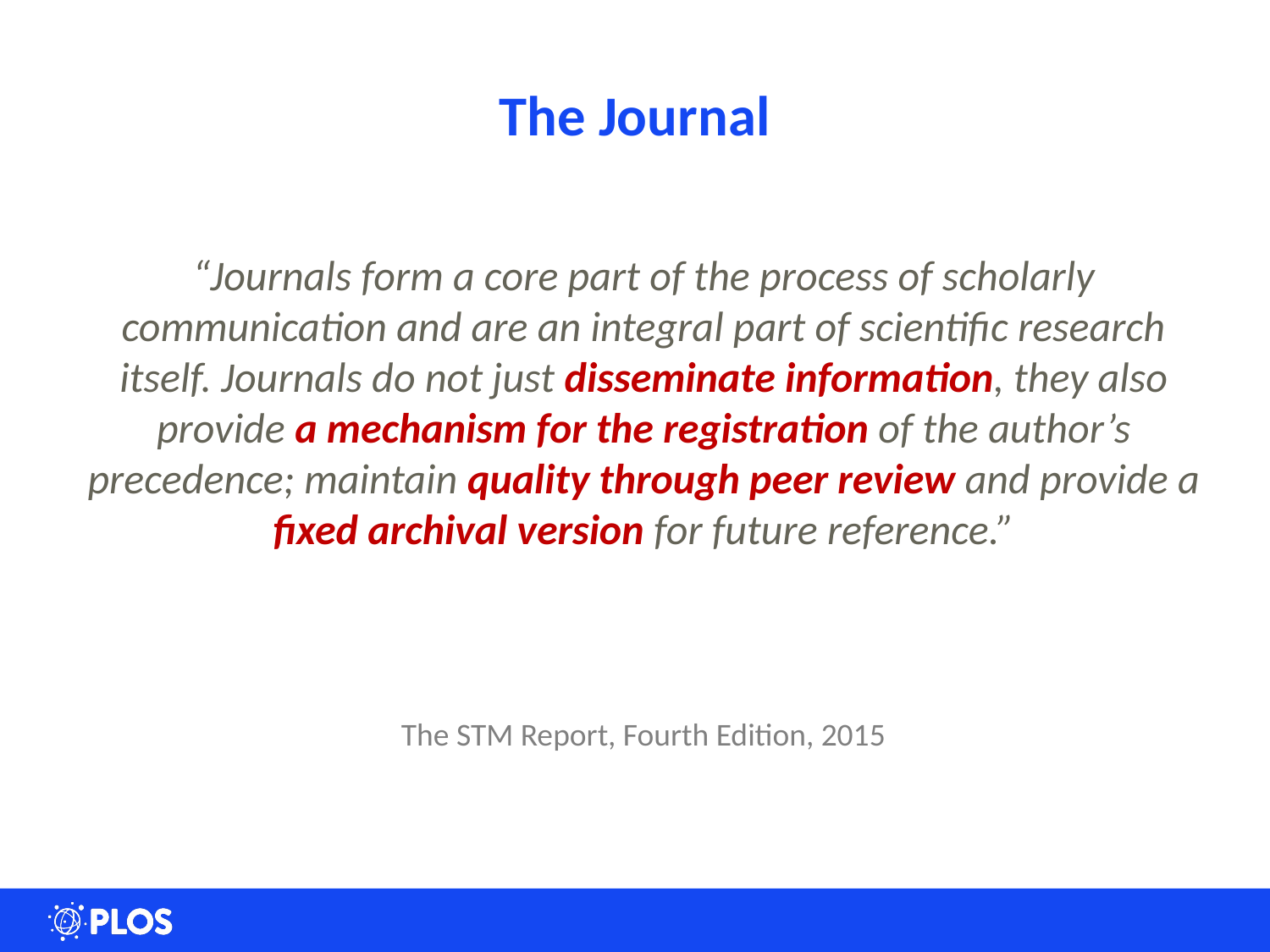

# The Journal
“Journals form a core part of the process of scholarly communication and are an integral part of scientific research itself. Journals do not just disseminate information, they also provide a mechanism for the registration of the author’s precedence; maintain quality through peer review and provide a fixed archival version for future reference.”
The STM Report, Fourth Edition, 2015